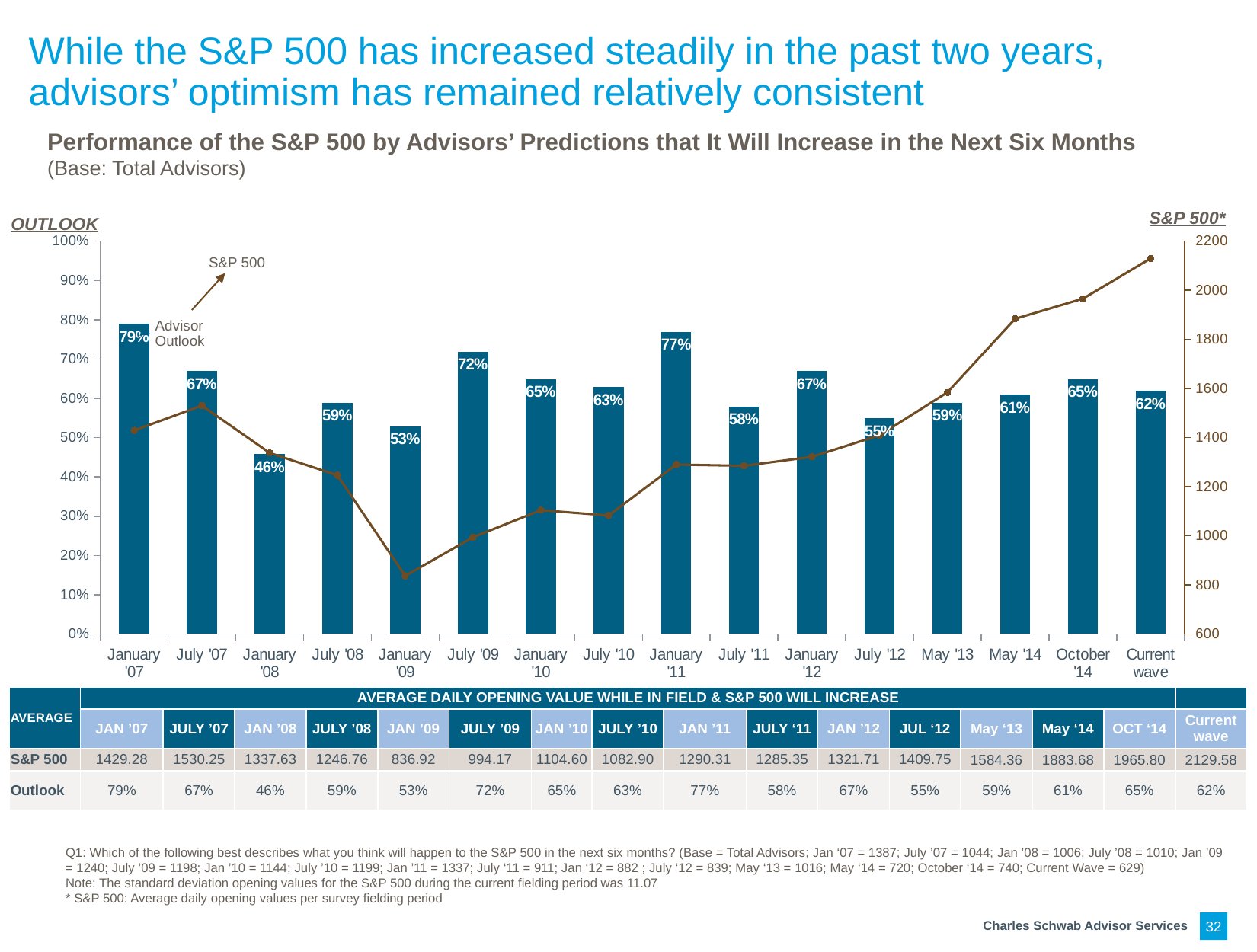

# While the S&P 500 has increased steadily in the past two years, advisors’ optimism has remained relatively consistent
Performance of the S&P 500 by Advisors’ Predictions that It Will Increase in the Next Six Months
(Base: Total Advisors)
S&P 500*
OUTLOOK

### Chart

| Category | Sentiment | S&P level |
|---|---|---|
| January '07 | 0.79 | 1429.28 |
| July '07 | 0.67 | 1530.25 |
| January '08 | 0.46 | 1337.63 |
| July '08 | 0.59 | 1246.76 |
| January '09 | 0.53 | 836.92 |
| July '09 | 0.72 | 994.17 |
| January '10 | 0.65 | 1104.6 |
| July '10 | 0.63 | 1082.9 |
| January '11 | 0.77 | 1290.31 |
| July '11 | 0.58 | 1285.35 |
| January '12 | 0.67 | 1321.71 |
| July '12 | 0.55 | 1409.75 |
| May '13 | 0.59 | 1584.3566666666668 |
| May '14 | 0.61 | 1883.68 |
| October '14 | 0.65 | 1965.8 |
| Current wave | 0.62 | 2129.58 |
S&P 500
Advisor
Outlook
| AVERAGE | AVERAGE DAILY OPENING VALUE WHILE IN FIELD & S&P 500 WILL INCREASE |  |  |  |  |  |  |  |  |  |  |  |  |  |  |  |
| --- | --- | --- | --- | --- | --- | --- | --- | --- | --- | --- | --- | --- | --- | --- | --- | --- |
|  | JAN ’07 | JULY ’07 | JAN ’08 | JULY ’08 | JAN ’09 | JULY ’09 | JAN ’10 | JULY ’10 | JAN ’11 | JULY ‘11 | JAN ’12 | JUL ‘12 | May ‘13 | May ‘14 | OCT ‘14 | Current wave |
| S&P 500 | 1429.28 | 1530.25 | 1337.63 | 1246.76 | 836.92 | 994.17 | 1104.60 | 1082.90 | 1290.31 | 1285.35 | 1321.71 | 1409.75 | 1584.36 | 1883.68 | 1965.80 | 2129.58 |
| Outlook | 79% | 67% | 46% | 59% | 53% | 72% | 65% | 63% | 77% | 58% | 67% | 55% | 59% | 61% | 65% | 62% |
Q1: Which of the following best describes what you think will happen to the S&P 500 in the next six months? (Base = Total Advisors; Jan ‘07 = 1387; July ’07 = 1044; Jan ’08 = 1006; July ’08 = 1010; Jan ’09 = 1240; July ’09 = 1198; Jan ’10 = 1144; July ’10 = 1199; Jan ’11 = 1337; July ‘11 = 911; Jan ‘12 = 882 ; July ‘12 = 839; May ‘13 = 1016; May ‘14 = 720; October ‘14 = 740; Current Wave = 629)
Note: The standard deviation opening values for the S&P 500 during the current fielding period was 11.07
* S&P 500: Average daily opening values per survey fielding period
32